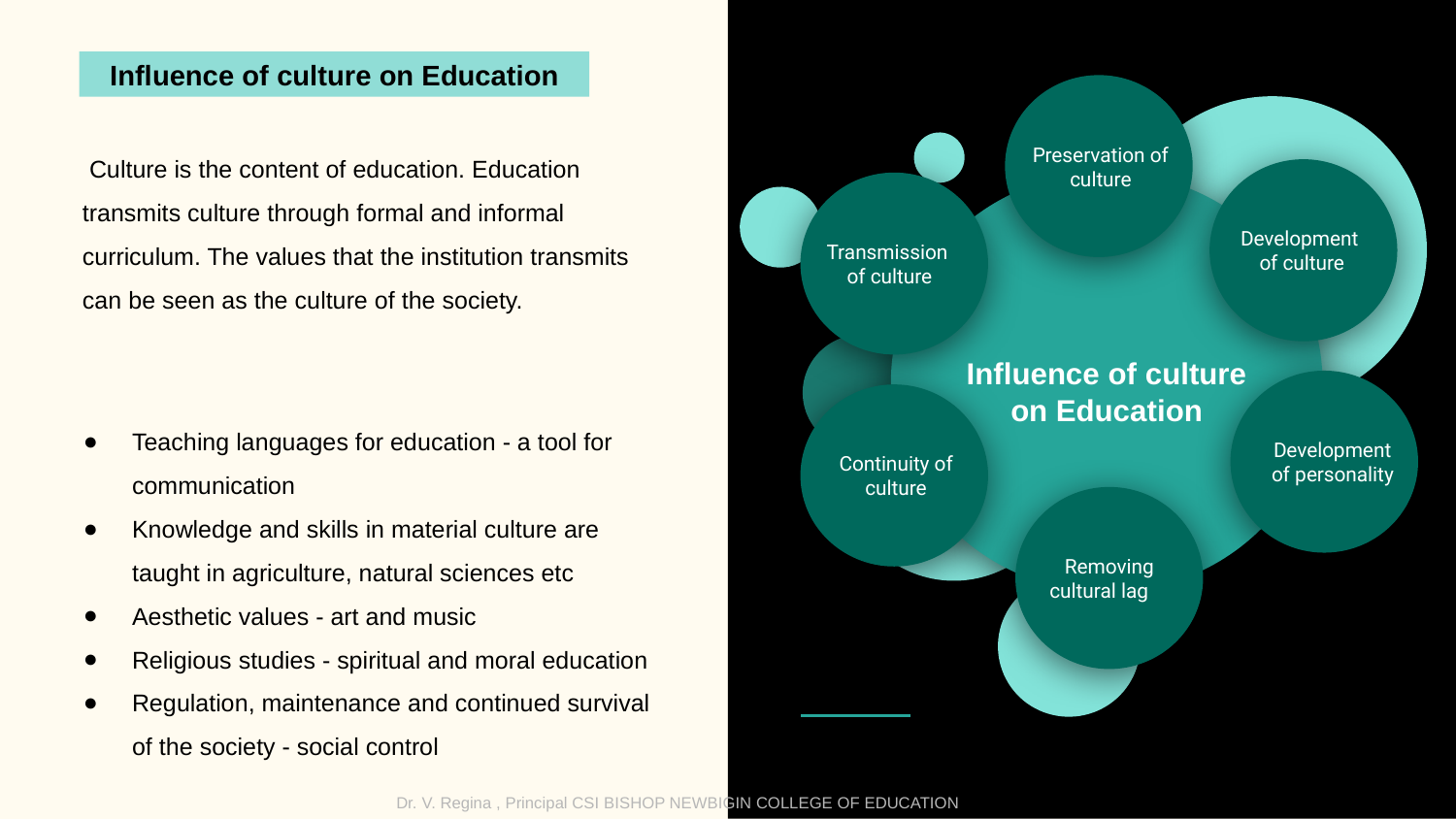

Preservation of culture

Development
of culture

Influence of culture on Education

Transmission
of culture

Development
of personality

Continuity of culture

Removing
  cultural lag
Influence of culture on Education
 Culture is the content of education. Education transmits culture through formal and informal curriculum. The values that the institution transmits can be seen as the culture of the society.
Teaching languages for education - a tool for communication
Knowledge and skills in material culture are taught in agriculture, natural sciences etc
Aesthetic values - art and music
Religious studies - spiritual and moral education
Regulation, maintenance and continued survival of the society - social control
Dr. V. Regina , Principal CSI BISHOP NEWBIGIN COLLEGE OF EDUCATION